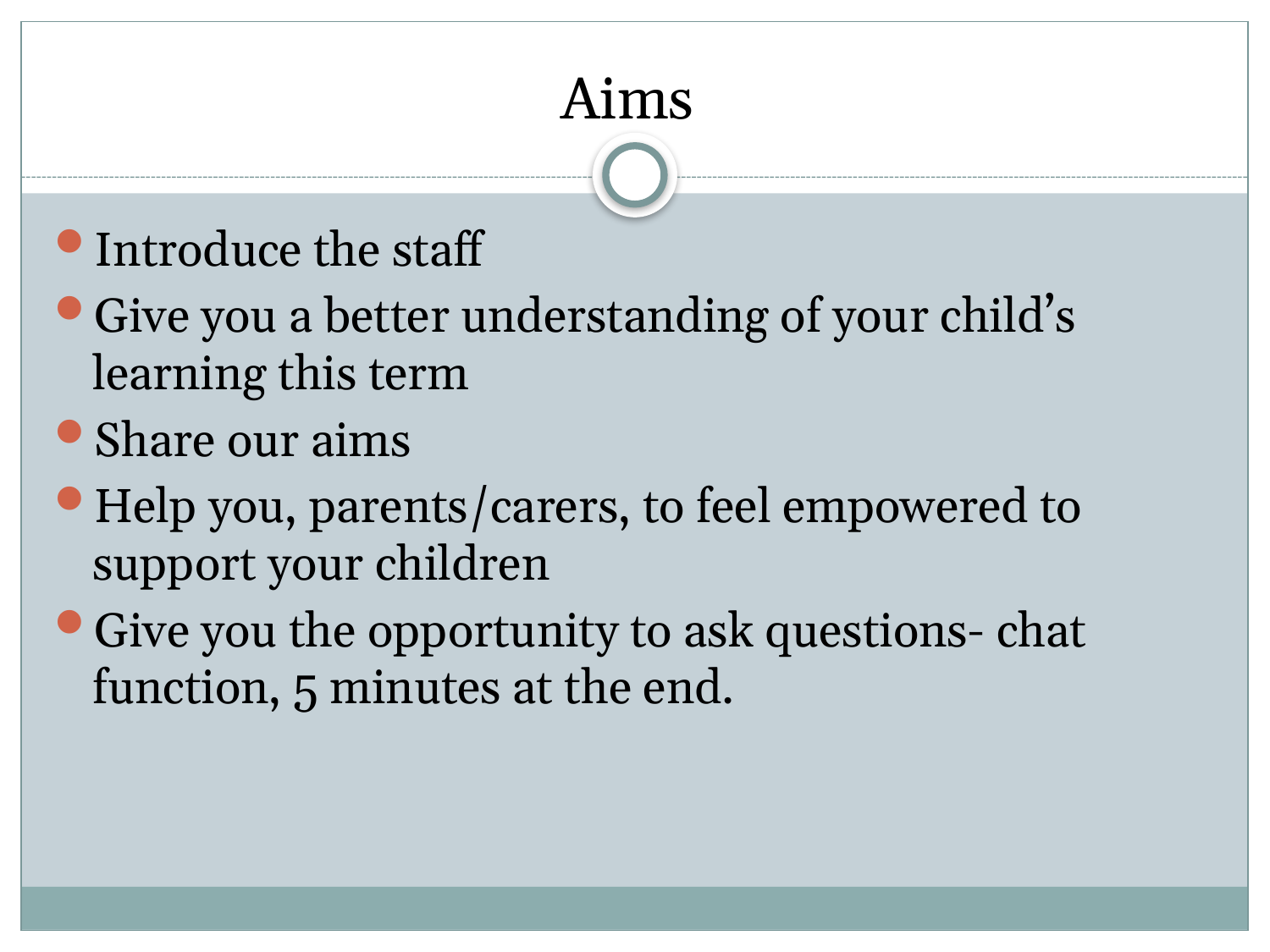

# Aims
Introduce the staff
Give you a better understanding of your child’s learning this term
Share our aims
Help you, parents/carers, to feel empowered to support your children
Give you the opportunity to ask questions- chat function, 5 minutes at the end.